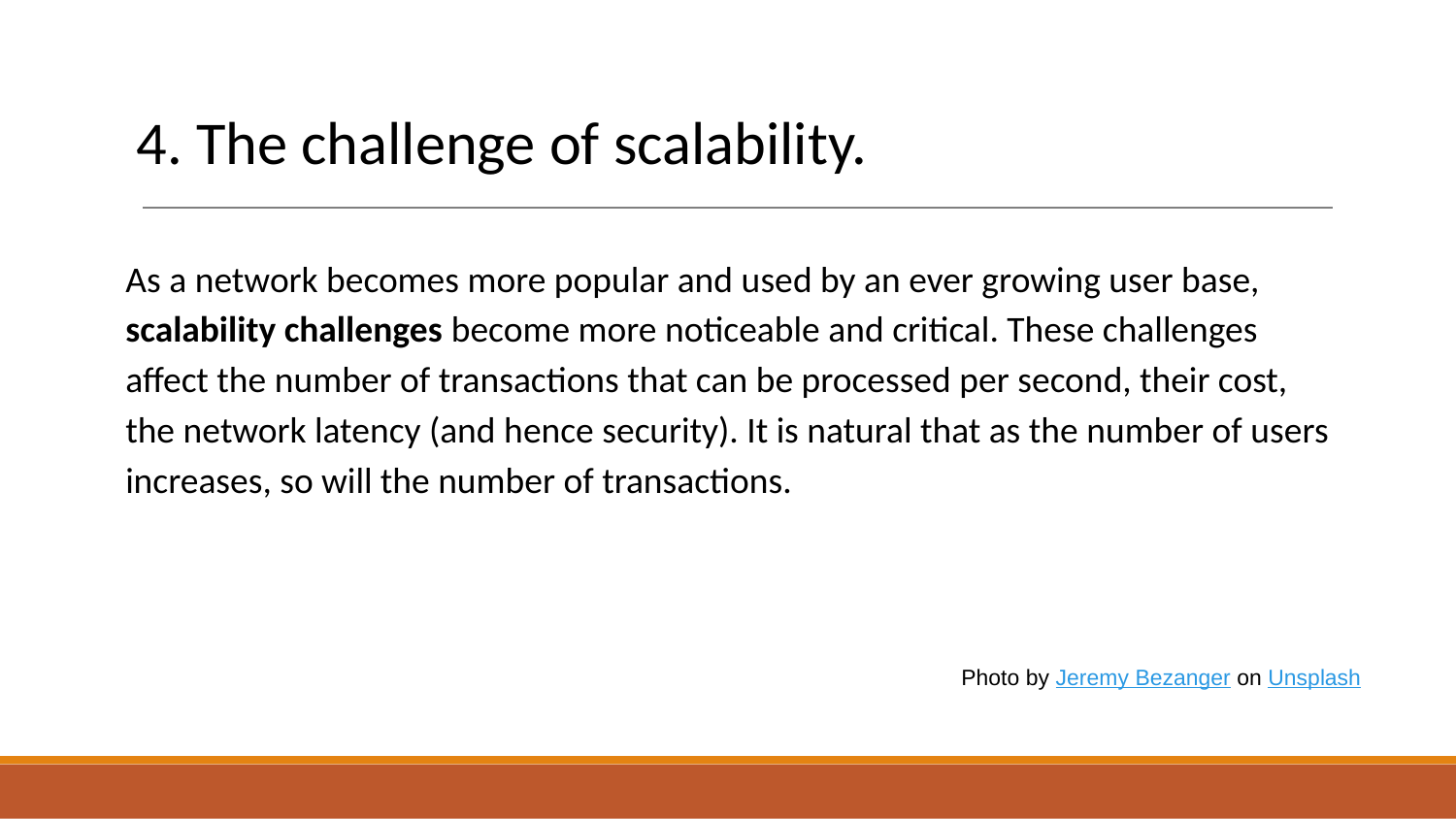

# 4. The challenge of scalability.
As a network becomes more popular and used by an ever growing user base, scalability challenges become more noticeable and critical. These challenges affect the number of transactions that can be processed per second, their cost, the network latency (and hence security). It is natural that as the number of users increases, so will the number of transactions.
Photo by Jeremy Bezanger on Unsplash